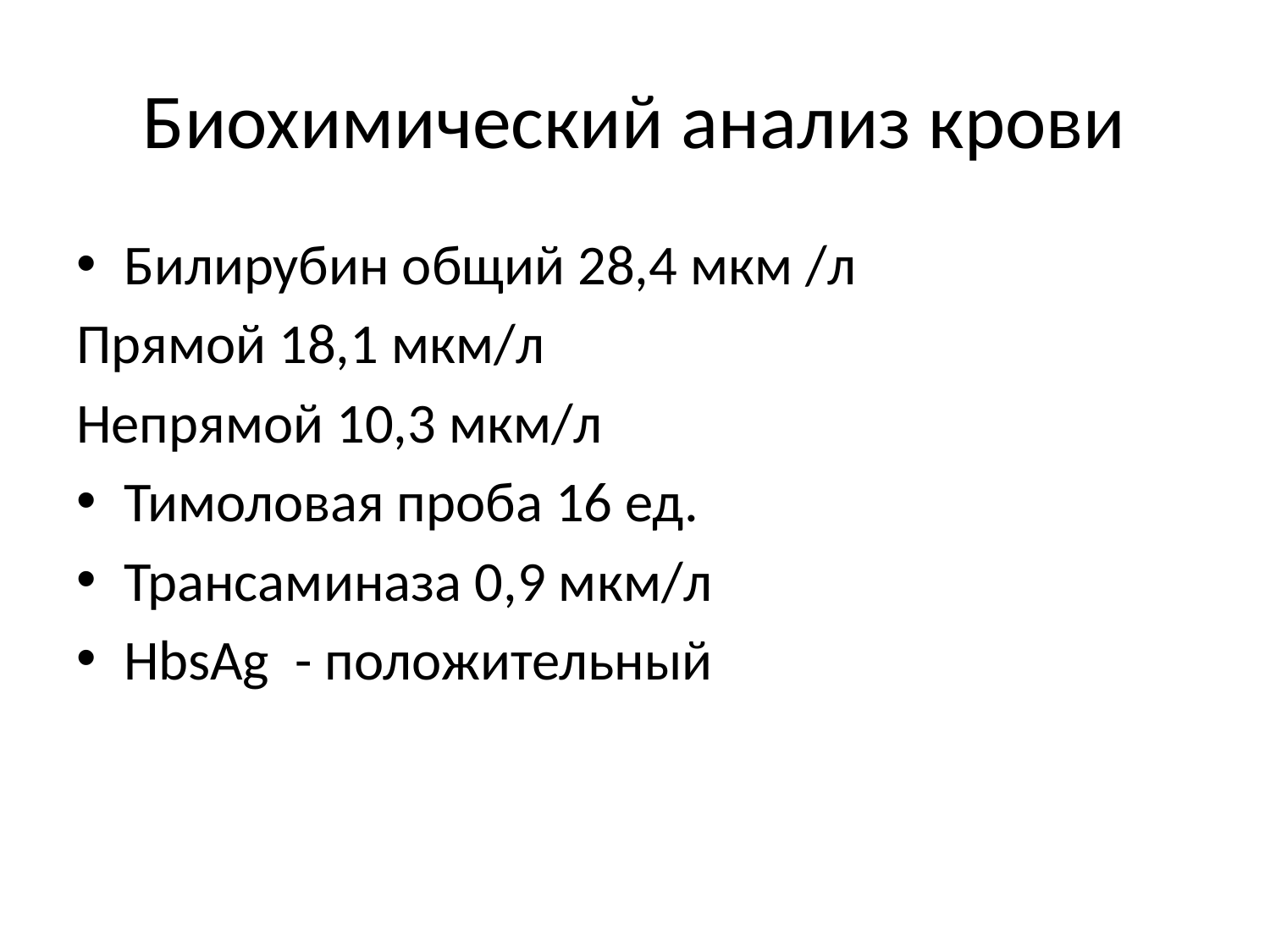

# Биохимический анализ крови
Билирубин общий 28,4 мкм /л
Прямой 18,1 мкм/л
Непрямой 10,3 мкм/л
Тимоловая проба 16 ед.
Трансаминаза 0,9 мкм/л
HbsAg  - положительный